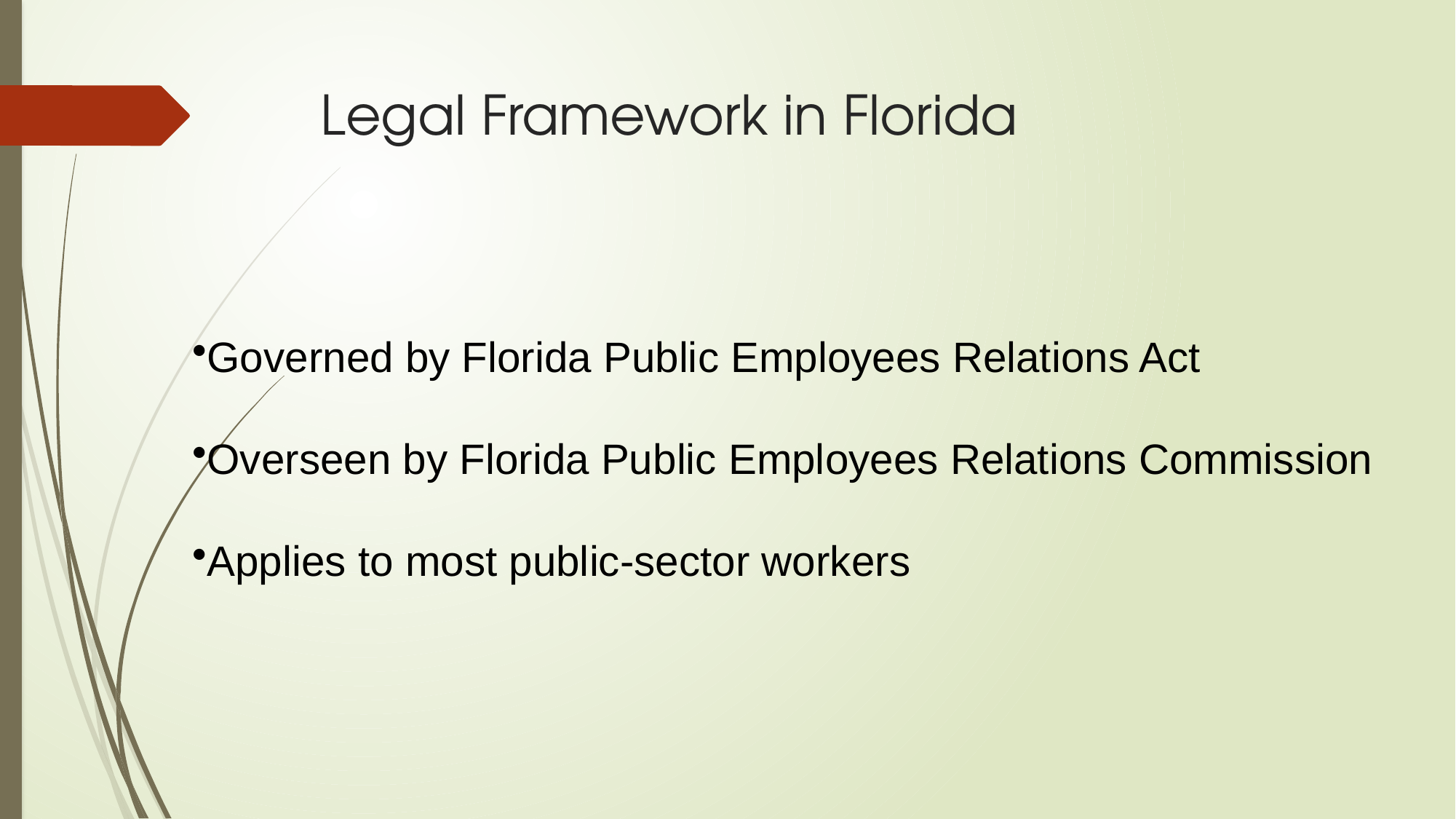

# Legal Framework in Florida

Governed by Florida Public Employees Relations Act

Overseen by Florida Public Employees Relations Commission

Applies to most public-sector workers